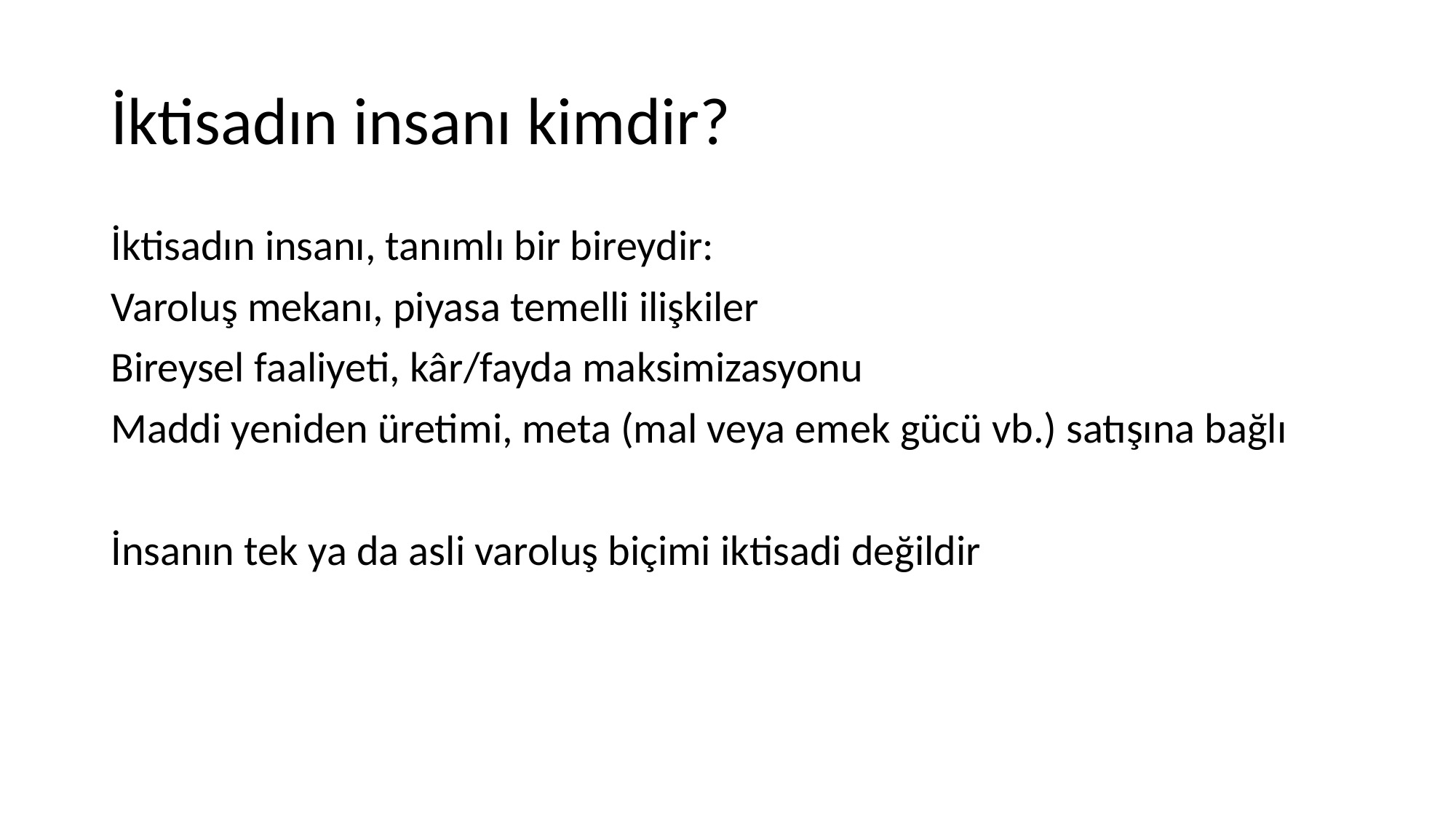

# İktisadın insanı kimdir?
İktisadın insanı, tanımlı bir bireydir:
Varoluş mekanı, piyasa temelli ilişkiler
Bireysel faaliyeti, kâr/fayda maksimizasyonu
Maddi yeniden üretimi, meta (mal veya emek gücü vb.) satışına bağlı

İnsanın tek ya da asli varoluş biçimi iktisadi değildir